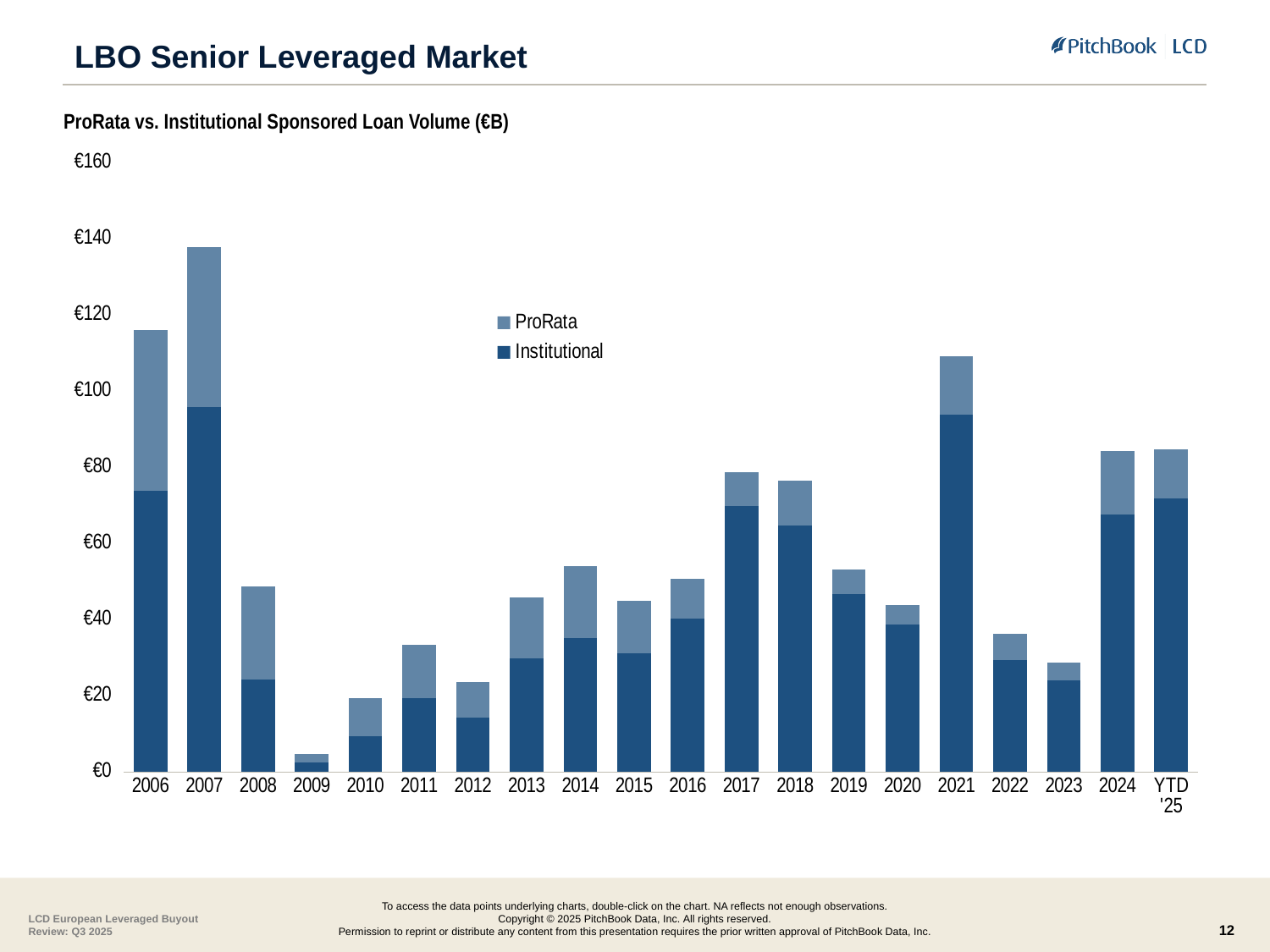

# LBO Senior Leveraged Market
ProRata vs. Institutional Sponsored Loan Volume (€B)

### Chart

| Category | Institutional | ProRata |
|---|---|---|
| 2006 | 73.63 | 42.19 |
| 2007 | 95.69 | 42.03 |
| 2008 | 24.14 | 24.44 |
| 2009 | 2.43 | 2.22 |
| 2010 | 9.35 | 10.02 |
| 2011 | 19.21 | 14.07 |
| 2012 | 14.24 | 9.17 |
| 2013 | 29.68 | 16.09 |
| 2014 | 34.95 | 18.94 |
| 2015 | 30.96 | 13.83 |
| 2016 | 40.25 | 10.3 |
| 2017 | 69.766834748 | 8.856526034 |
| 2018 | 64.54 | 11.86 |
| 2019 | 46.51 | 6.57 |
| 2020 | 38.58 | 5.21 |
| 2021 | 93.63 | 15.46 |
| 2022 | 29.25 | 6.99 |
| 2023 | 23.89 | 4.73 |
| 2024 | 67.56 | 16.55 |
| YTD '25 | 71.73 | 12.9 |